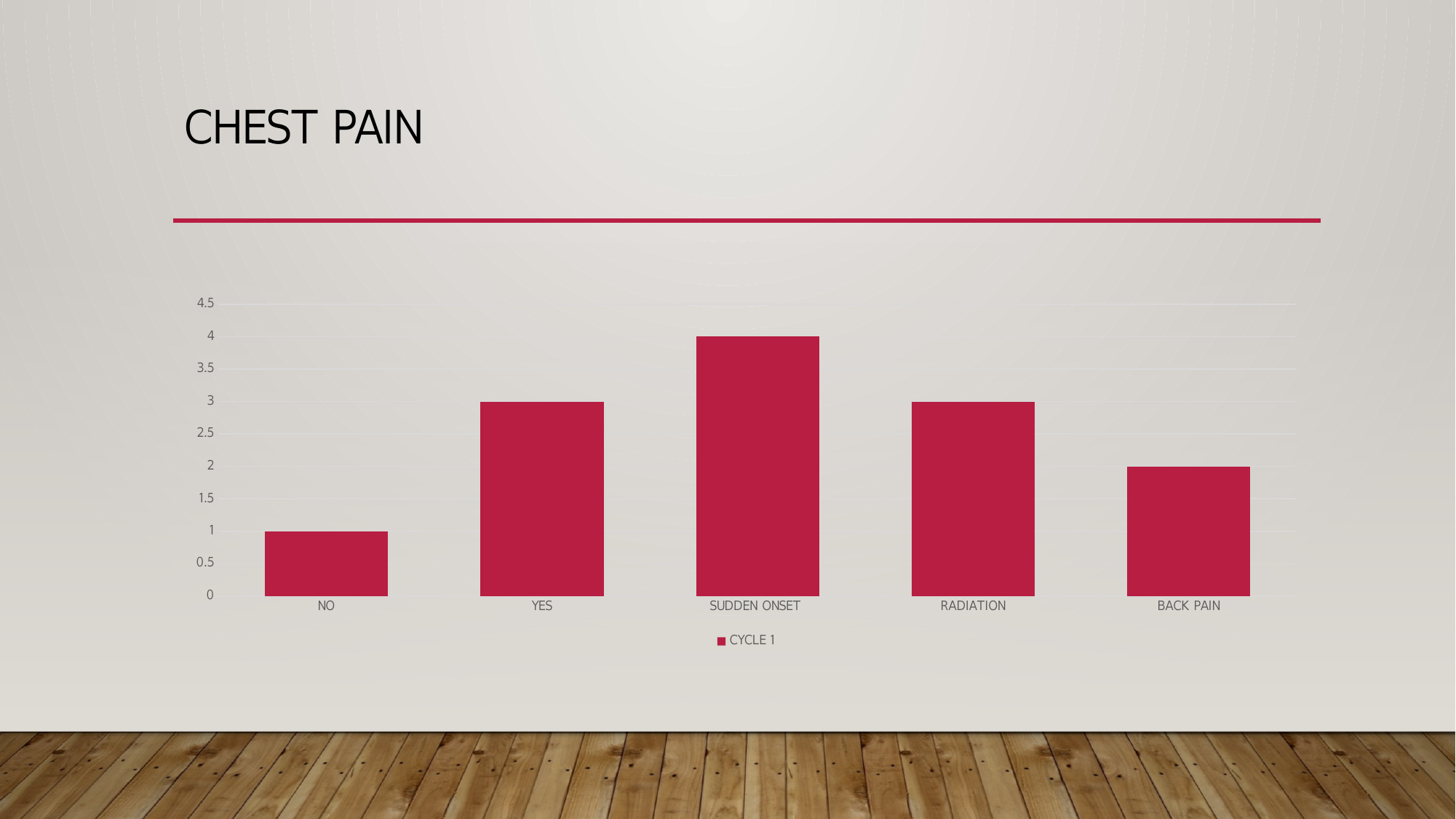

# CHEST PAIN

### Chart:

| Category | CYCLE 1 |
|---|---|
| NO | 1.0 |
| YES | 3.0 |
| SUDDEN ONSET  | 4.0 |
| RADIATION | 3.0 |
| BACK PAIN | 2.0 |